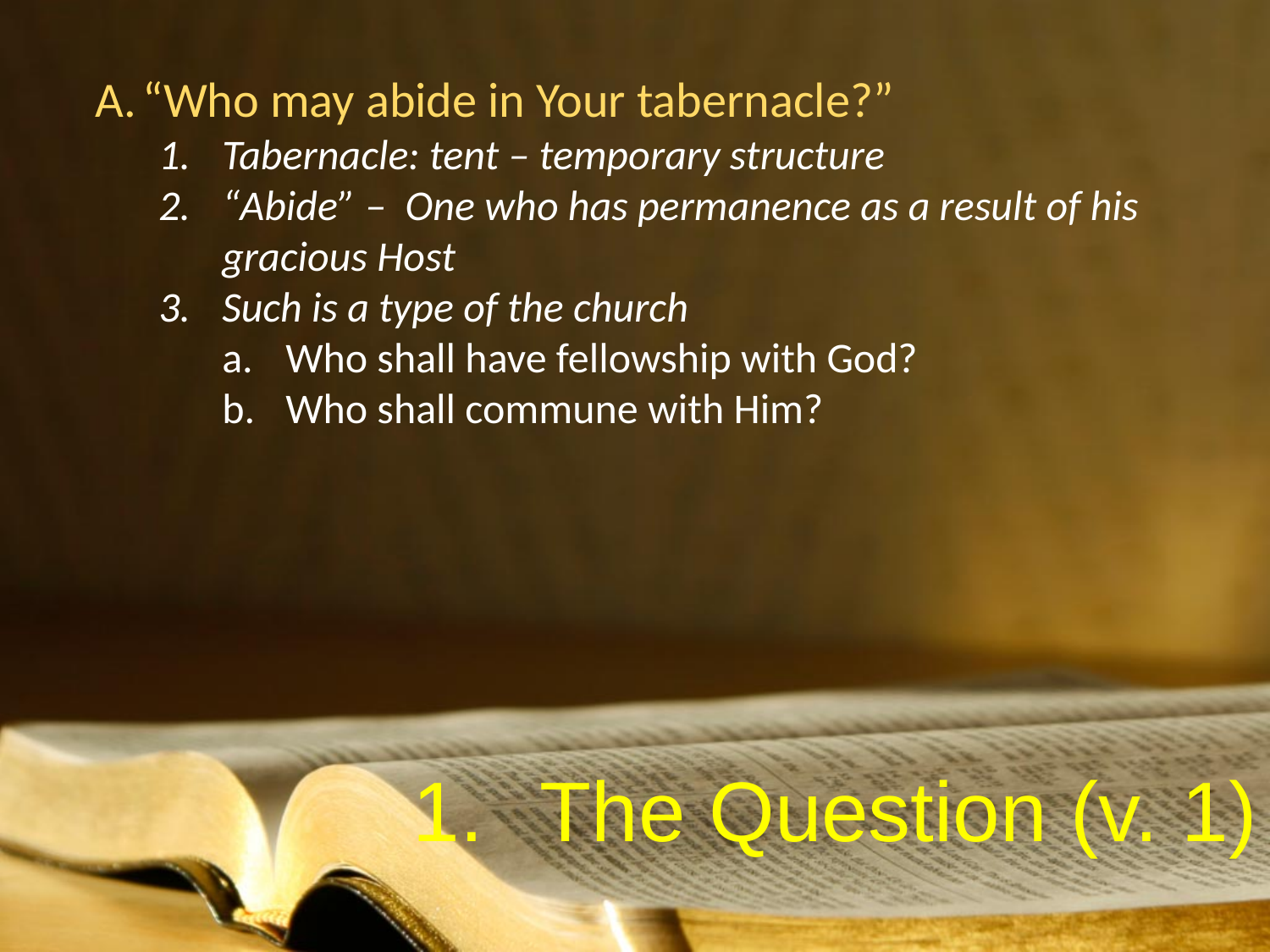

“Who may abide in Your tabernacle?”
Tabernacle: tent – temporary structure
“Abide” –  One who has permanence as a result of his gracious Host
Such is a type of the church
Who shall have fellowship with God?
Who shall commune with Him?
The Question (v. 1)